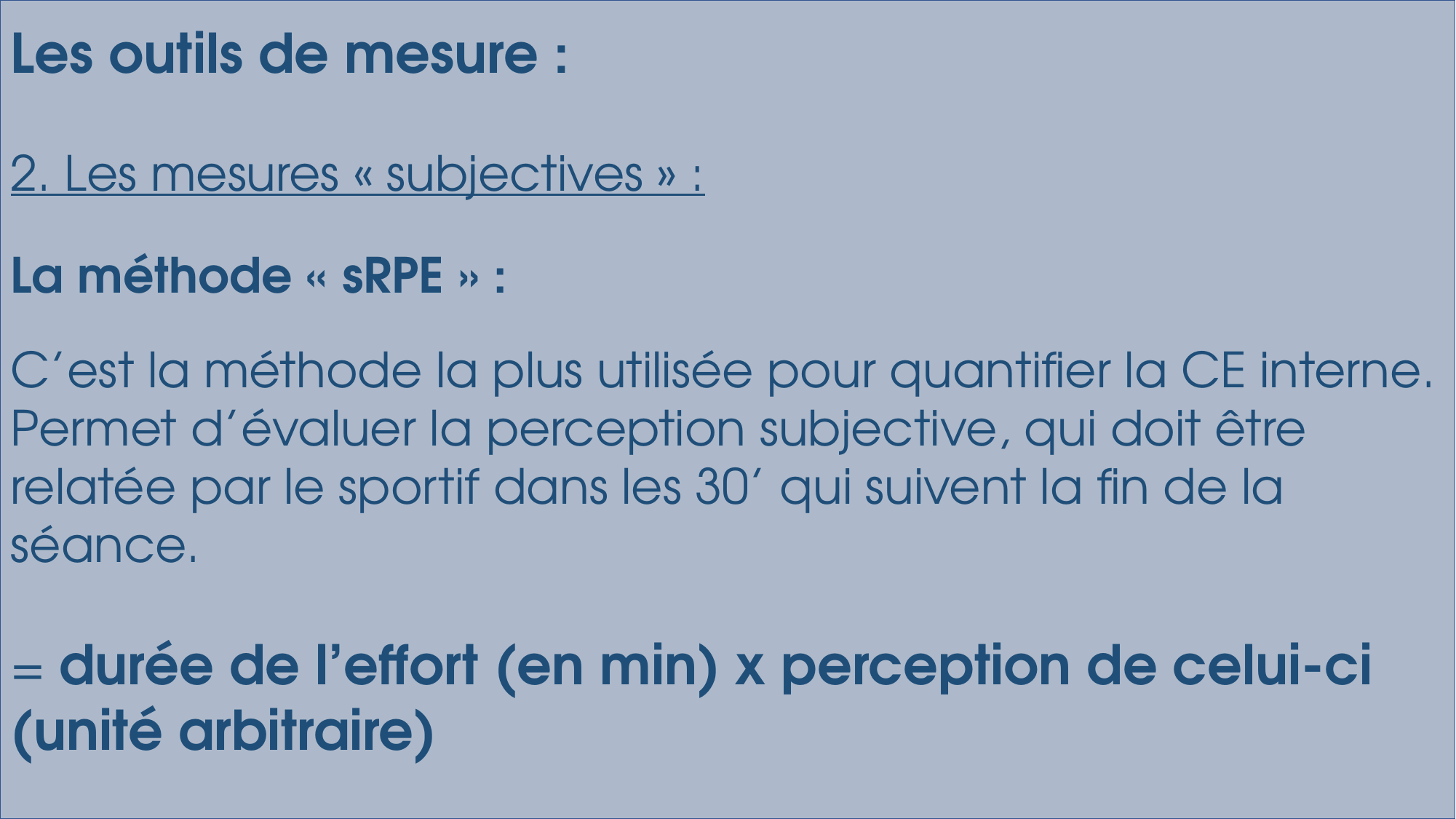

Les outils de mesure :

2. Les mesures « subjectives » :

La méthode « sRPE » :

C’est la méthode la plus utilisée pour quantifier la CE interne.
Permet d’évaluer la perception subjective, qui doit être relatée par le sportif dans les 30’ qui suivent la fin de la séance.

= durée de l’effort (en min) x perception de celui-ci (unité arbitraire)